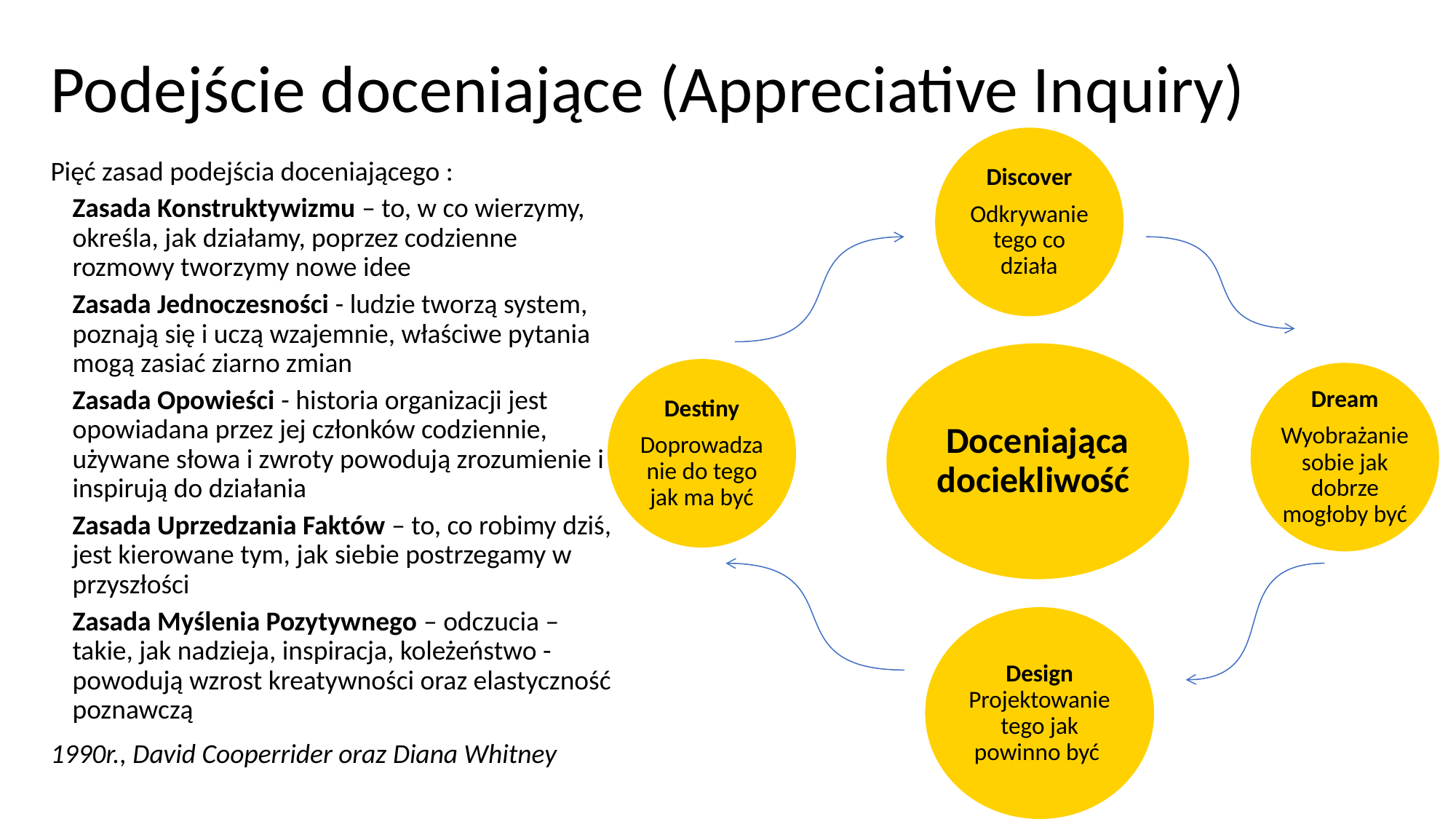

# Podejście doceniające (Appreciative Inquiry)
Discover
Odkrywanie tego co działa
Doceniająca dociekliwość
Destiny
Doprowadzanie do tego jak ma być
Dream
Wyobrażanie sobie jak dobrze mogłoby być
Design Projektowanie tego jak powinno być
Pięć zasad podejścia doceniającego :
Zasada Konstruktywizmu – to, w co wierzymy, określa, jak działamy, poprzez codzienne rozmowy tworzymy nowe idee
Zasada Jednoczesności - ludzie tworzą system, poznają się i uczą wzajemnie, właściwe pytania mogą zasiać ziarno zmian
Zasada Opowieści - historia organizacji jest opowiadana przez jej członków codziennie, używane słowa i zwroty powodują zrozumienie i inspirują do działania
Zasada Uprzedzania Faktów – to, co robimy dziś, jest kierowane tym, jak siebie postrzegamy w przyszłości
Zasada Myślenia Pozytywnego – odczucia – takie, jak nadzieja, inspiracja, koleżeństwo - powodują wzrost kreatywności oraz elastyczność poznawczą
1990r., David Cooperrider oraz Diana Whitney